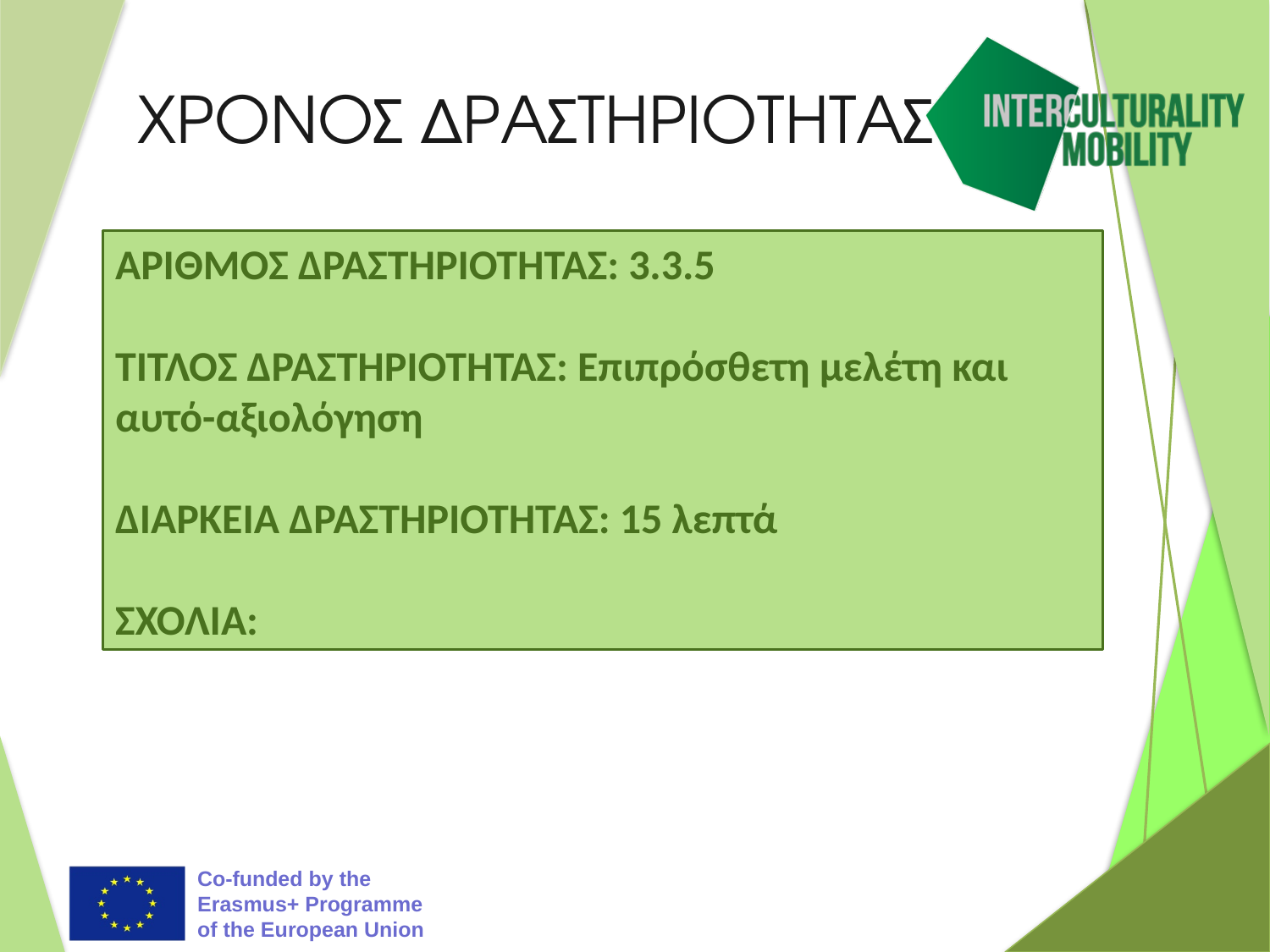

# ΧΡΟΝΟΣ ΔΡΑΣΤΗΡΙΟΤΗΤΑΣ
ΑΡΙΘΜΟΣ ΔΡΑΣΤΗΡΙΟΤΗΤΑΣ: 3.3.5

ΤΙΤΛΟΣ ΔΡΑΣΤΗΡΙΟΤΗΤΑΣ: Επιπρόσθετη μελέτη και αυτό-αξιολόγηση

ΔΙΑΡΚΕΙΑ ΔΡΑΣΤΗΡΙΟΤΗΤΑΣ: 15 λεπτά

ΣΧΟΛΙΑ: